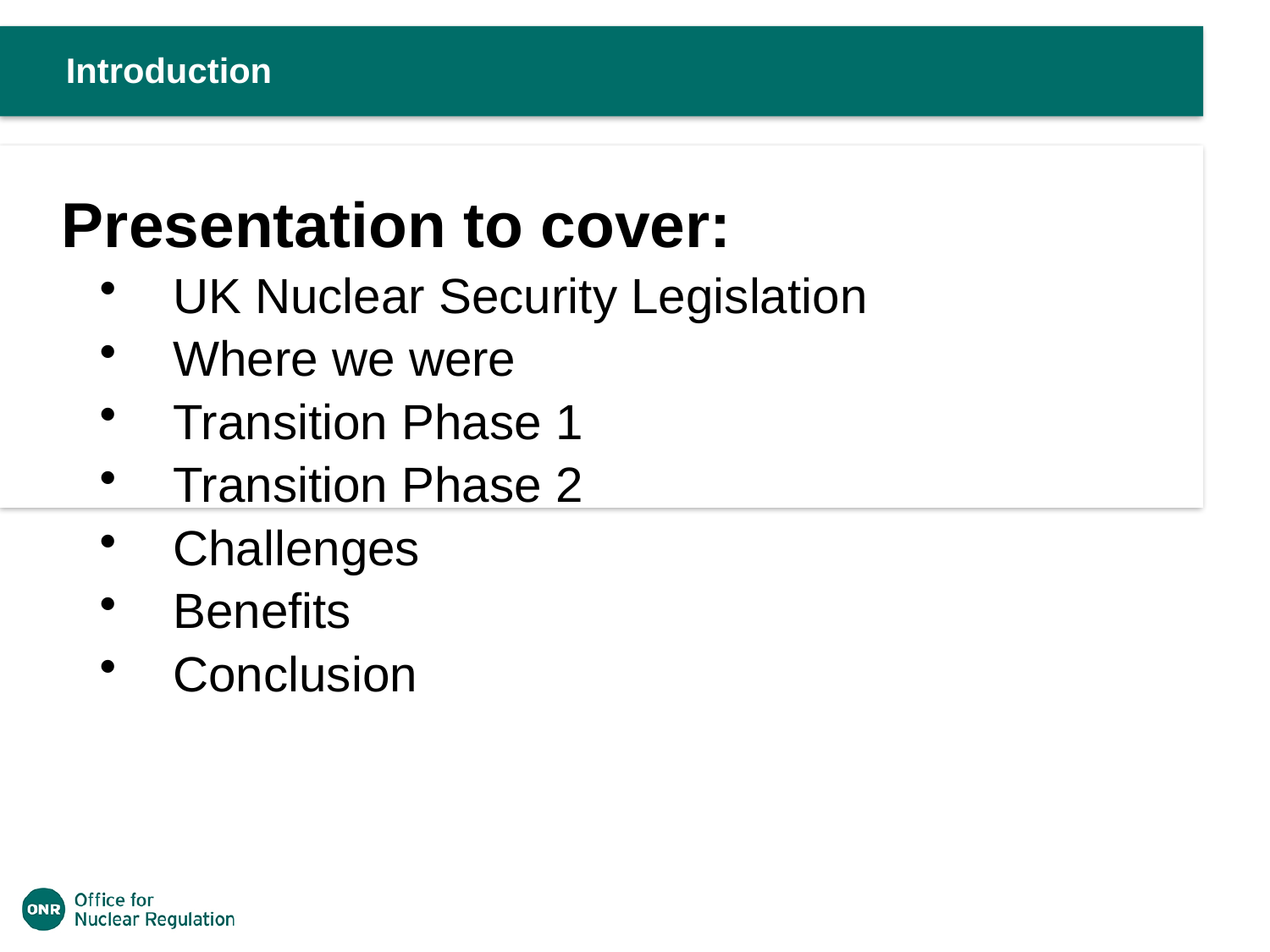

Introduction

Presentation to cover:
UK Nuclear Security Legislation
Where we were
Transition Phase 1
Transition Phase 2
Challenges
Benefits
Conclusion